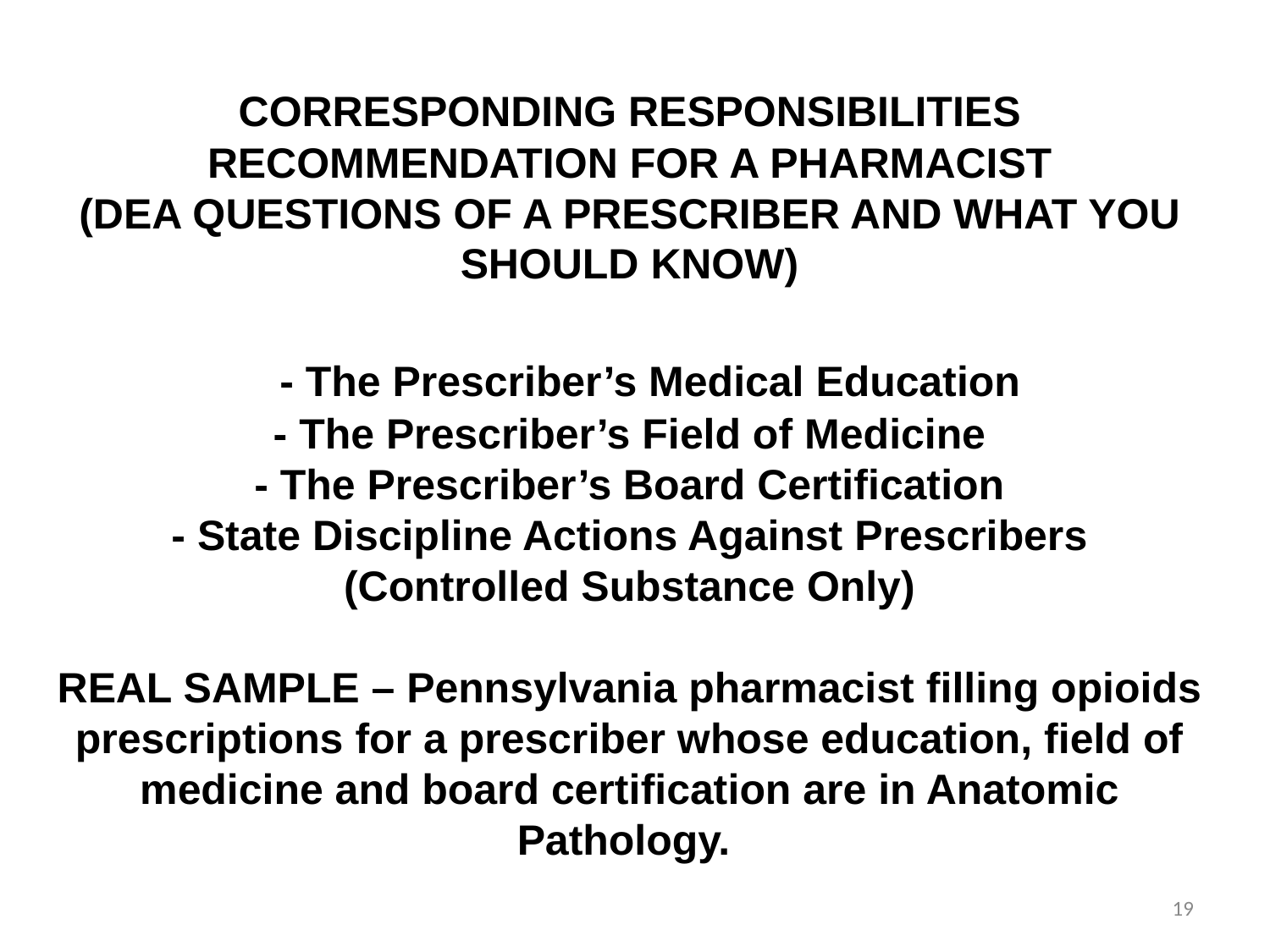

# CORRESPONDING RESPONSIBILITIES RECOMMENDATION FOR A PHARMACIST (DEA QUESTIONS OF A PRESCRIBER AND WHAT YOU SHOULD KNOW) - The Prescriber’s Medical Education - The Prescriber’s Field of Medicine - The Prescriber’s Board Certification - State Discipline Actions Against Prescribers (Controlled Substance Only) REAL SAMPLE – Pennsylvania pharmacist filling opioids prescriptions for a prescriber whose education, field of medicine and board certification are in Anatomic Pathology.
19